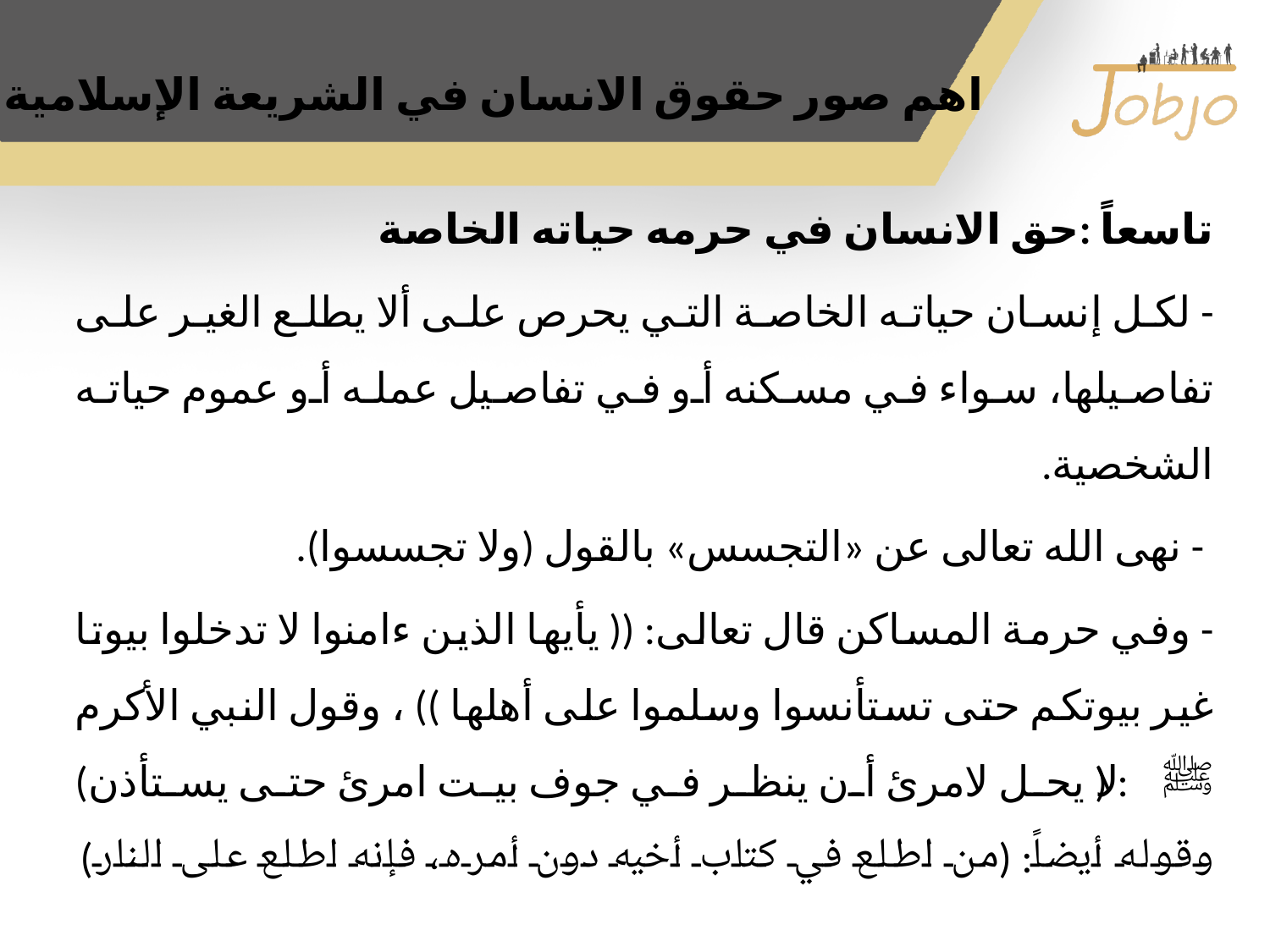

# اهم صور حقوق الانسان في الشريعة الإسلامية
تاسعاً :حق الانسان في حرمه حياته الخاصة
- لكل إنسان حياته الخاصة التي يحرص على ألا يطلع الغير على تفاصيلها، سواء في مسكنه أو في تفاصيل عمله أو عموم حياته الشخصية.
 - نهى الله تعالى عن «التجسس» بالقول (ولا تجسسوا).
- وفي حرمة المساكن قال تعالى: (( يأيها الذين ءامنوا لا تدخلوا بيوتا غير بيوتكم حتى تستأنسوا وسلموا على أهلها )) ، وقول النبي الأكرم ﷺ : (لا يحل لامرئ أن ينظر في جوف بيت امرئ حتى يستأذن) وقوله أيضاً: (من اطلع في كتاب أخيه دون أمره، فإنه اطلع على النار)